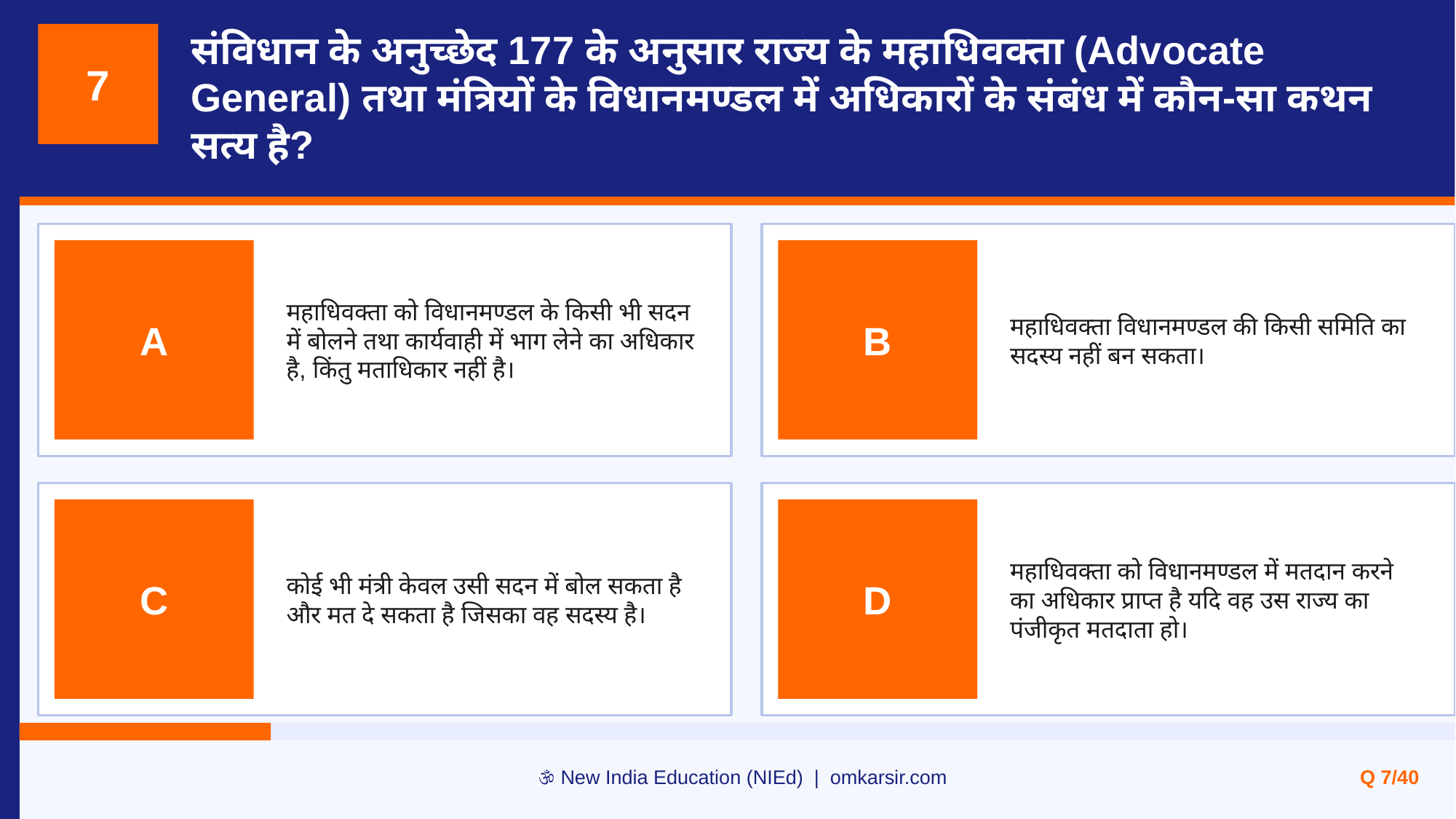

संविधान के अनुच्छेद 177 के अनुसार राज्य के महाधिवक्ता (Advocate General) तथा मंत्रियों के विधानमण्डल में अधिकारों के संबंध में कौन-सा कथन सत्य है?
7

महाधिवक्ता को विधानमण्डल के किसी भी सदन में बोलने तथा कार्यवाही में भाग लेने का अधिकार है, किंतु मताधिकार नहीं है।
महाधिवक्ता विधानमण्डल की किसी समिति का सदस्य नहीं बन सकता।
A
B

कोई भी मंत्री केवल उसी सदन में बोल सकता है और मत दे सकता है जिसका वह सदस्य है।
महाधिवक्ता को विधानमण्डल में मतदान करने का अधिकार प्राप्त है यदि वह उस राज्य का पंजीकृत मतदाता हो।
C
D

🕉️ New India Education (NIEd)  |  omkarsir.com
Q 7/40